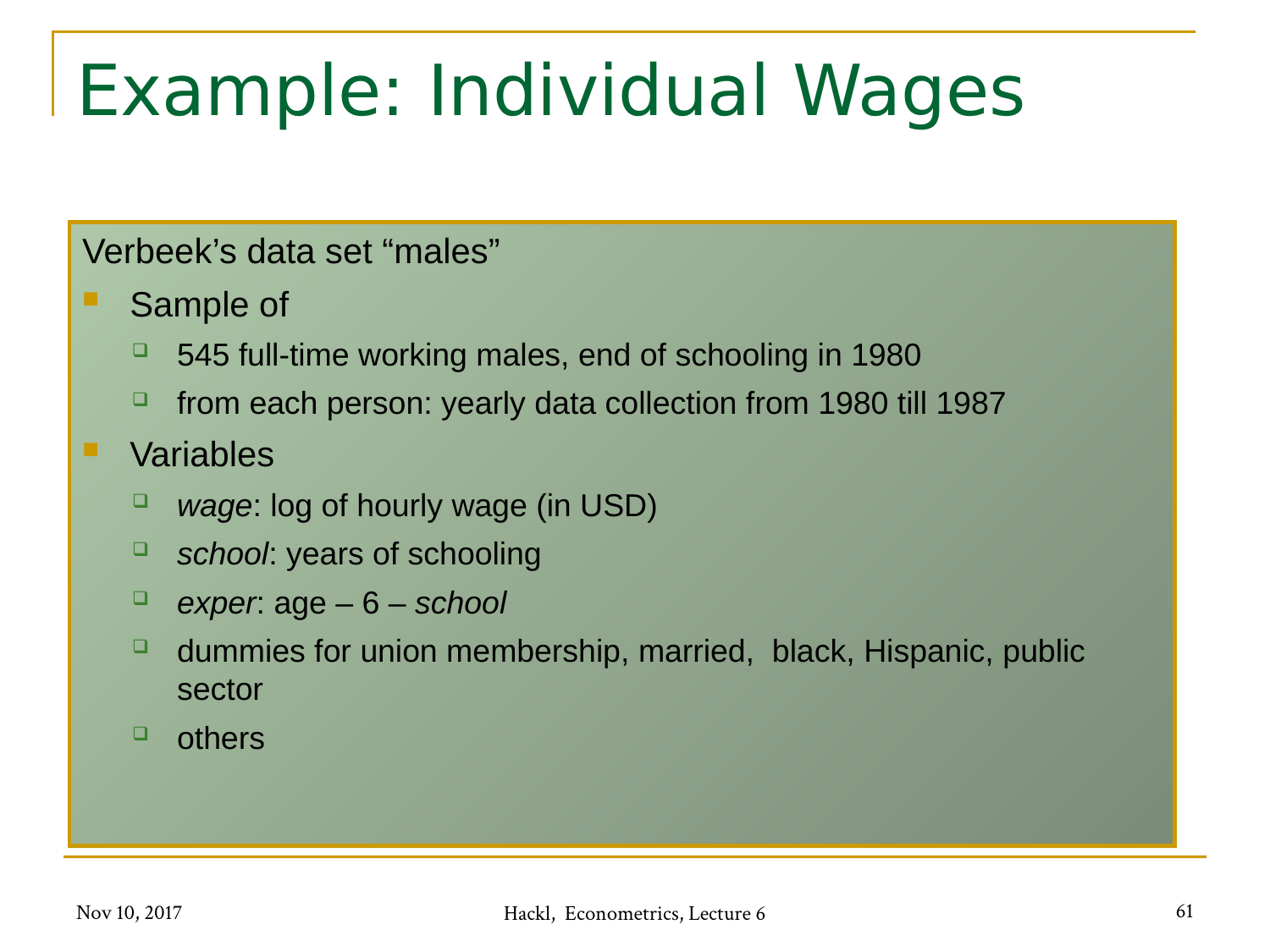

# Example: Individual Wages
Verbeek’s data set “males”
Sample of
545 full-time working males, end of schooling in 1980
from each person: yearly data collection from 1980 till 1987
Variables
wage: log of hourly wage (in USD)
school: years of schooling
exper: age – 6 – school
dummies for union membership, married,  black, Hispanic, public sector
others

Nov 10, 2017
61
Hackl,  Econometrics, Lecture 6